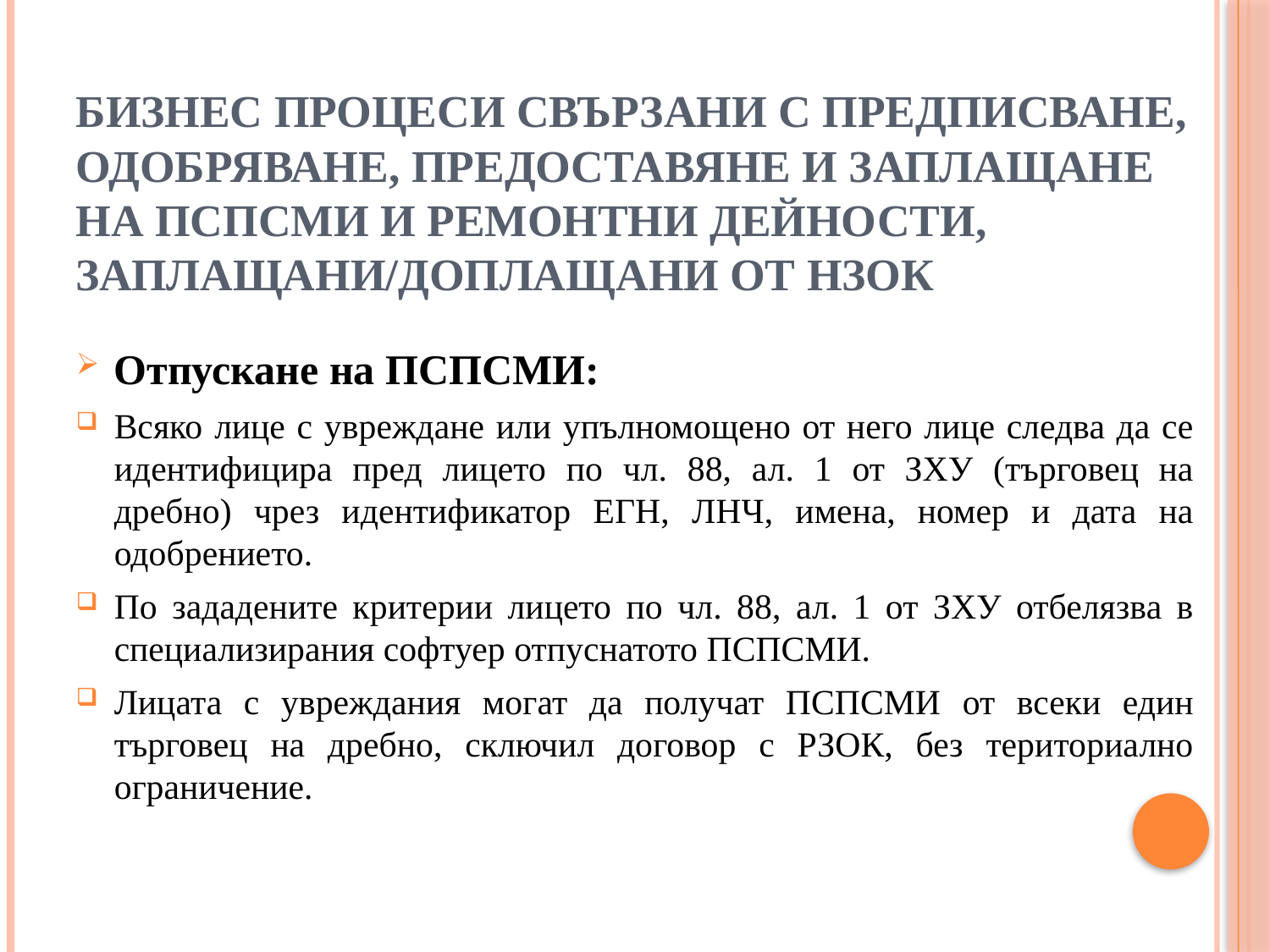

# Бизнес процеси свързани с предписване, одобряване, предоставяне и заплащане на ПСПСМИ и ремонтни дейности, заплащани/доплащани от НЗОК
Отпускане на ПСПСМИ:
Всяко лице с увреждане или упълномощено от него лице следва да се идентифицира пред лицето по чл. 88, ал. 1 от ЗХУ (търговец на дребно) чрез идентификатор ЕГН, ЛНЧ, имена, номер и дата на одобрението.
По зададените критерии лицето по чл. 88, ал. 1 от ЗХУ отбелязва в специализирания софтуер отпуснатото ПСПСМИ.
Лицата с увреждания могат да получат ПСПСМИ от всеки един търговец на дребно, сключил договор с РЗОК, без териториално ограничение.